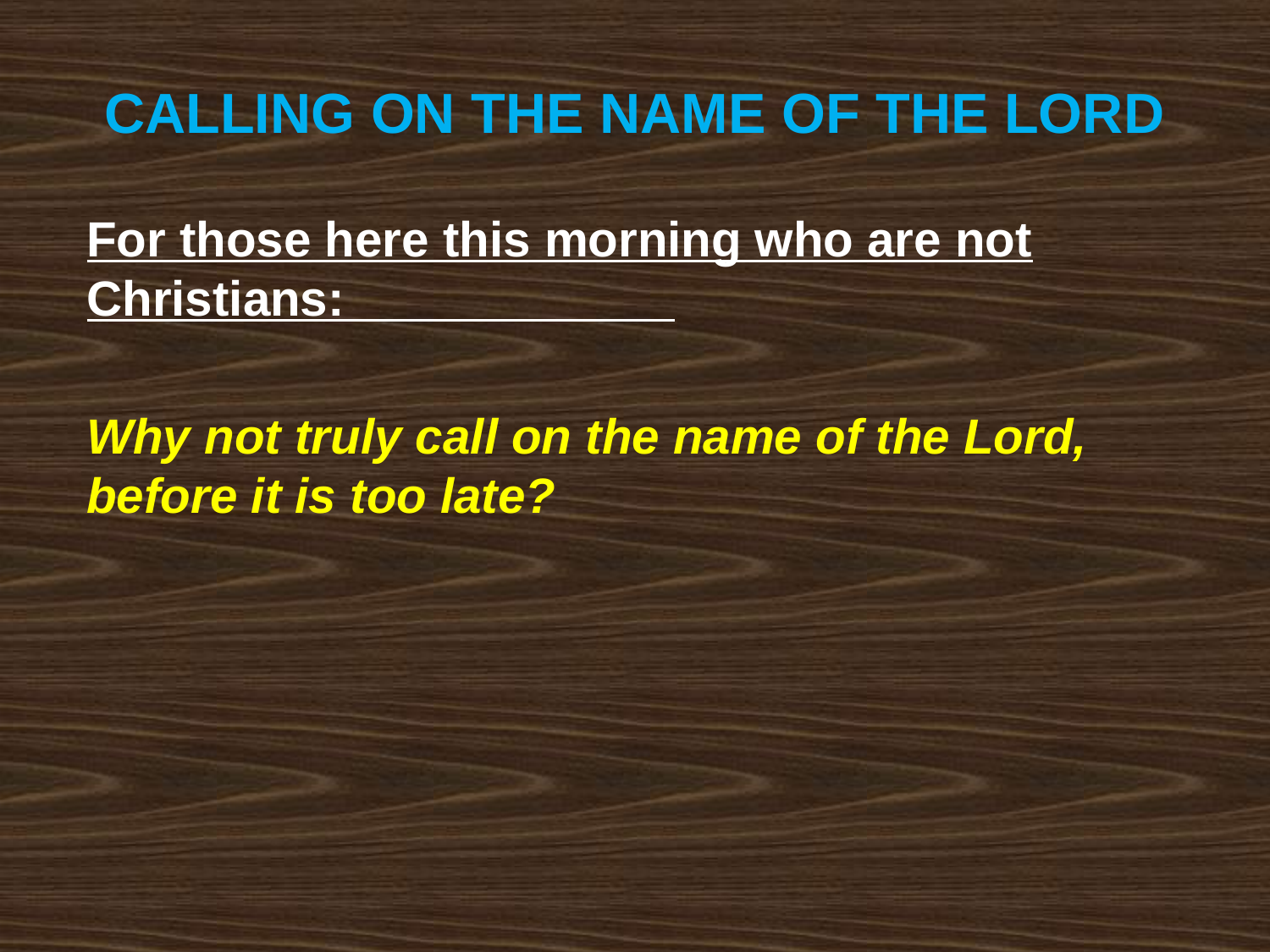

CALLING ON THE NAME OF THE LORD
For those here this morning who are not Christians:

Why not truly call on the name of the Lord, before it is too late?